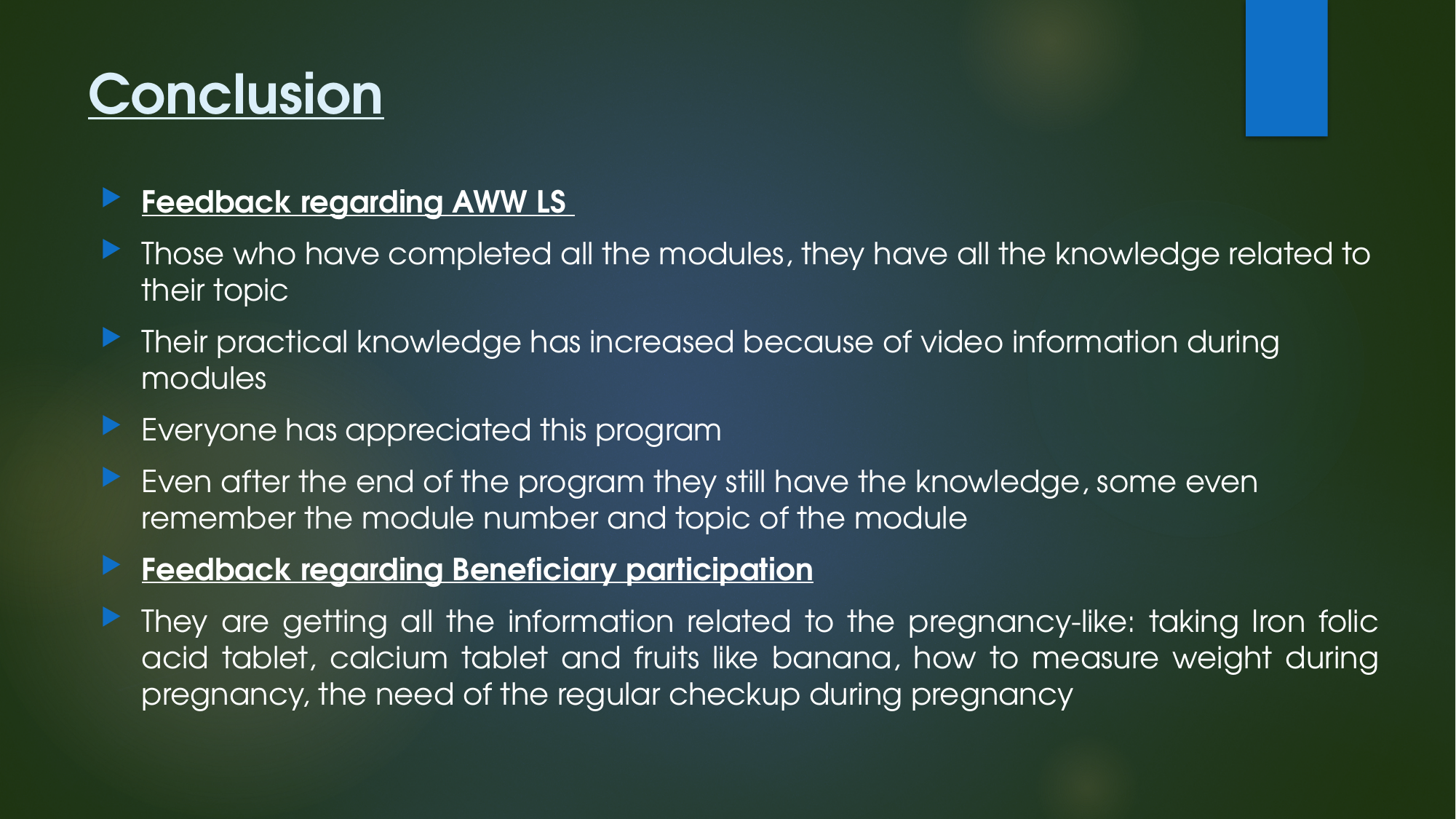

# Conclusion
Feedback regarding AWW LS
Those who have completed all the modules, they have all the knowledge related to their topic
Their practical knowledge has increased because of video information during modules
Everyone has appreciated this program
Even after the end of the program they still have the knowledge, some even remember the module number and topic of the module
Feedback regarding Beneficiary participation
They are getting all the information related to the pregnancy-like: taking Iron folic acid tablet, calcium tablet and fruits like banana, how to measure weight during pregnancy, the need of the regular checkup during pregnancy